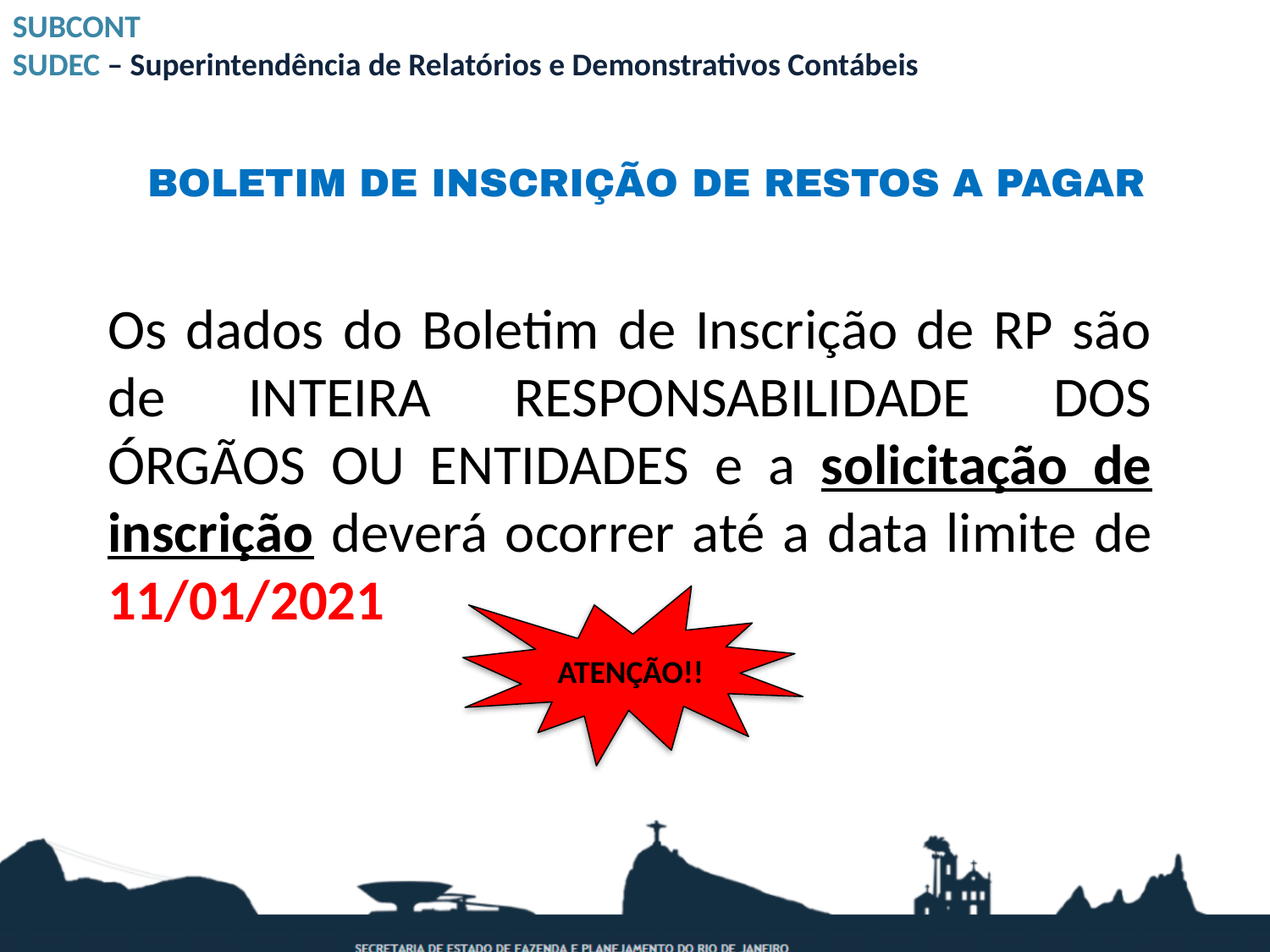

SUBCONT
SUDEC – Superintendência de Relatórios e Demonstrativos Contábeis
# BOLETIM DE INSCRIÇÃO DE RESTOS A PAGAR
Os dados do Boletim de Inscrição de RP são de INTEIRA RESPONSABILIDADE DOS ÓRGÃOS OU ENTIDADES e a solicitação de inscrição deverá ocorrer até a data limite de 11/01/2021

ATENÇÃO!!